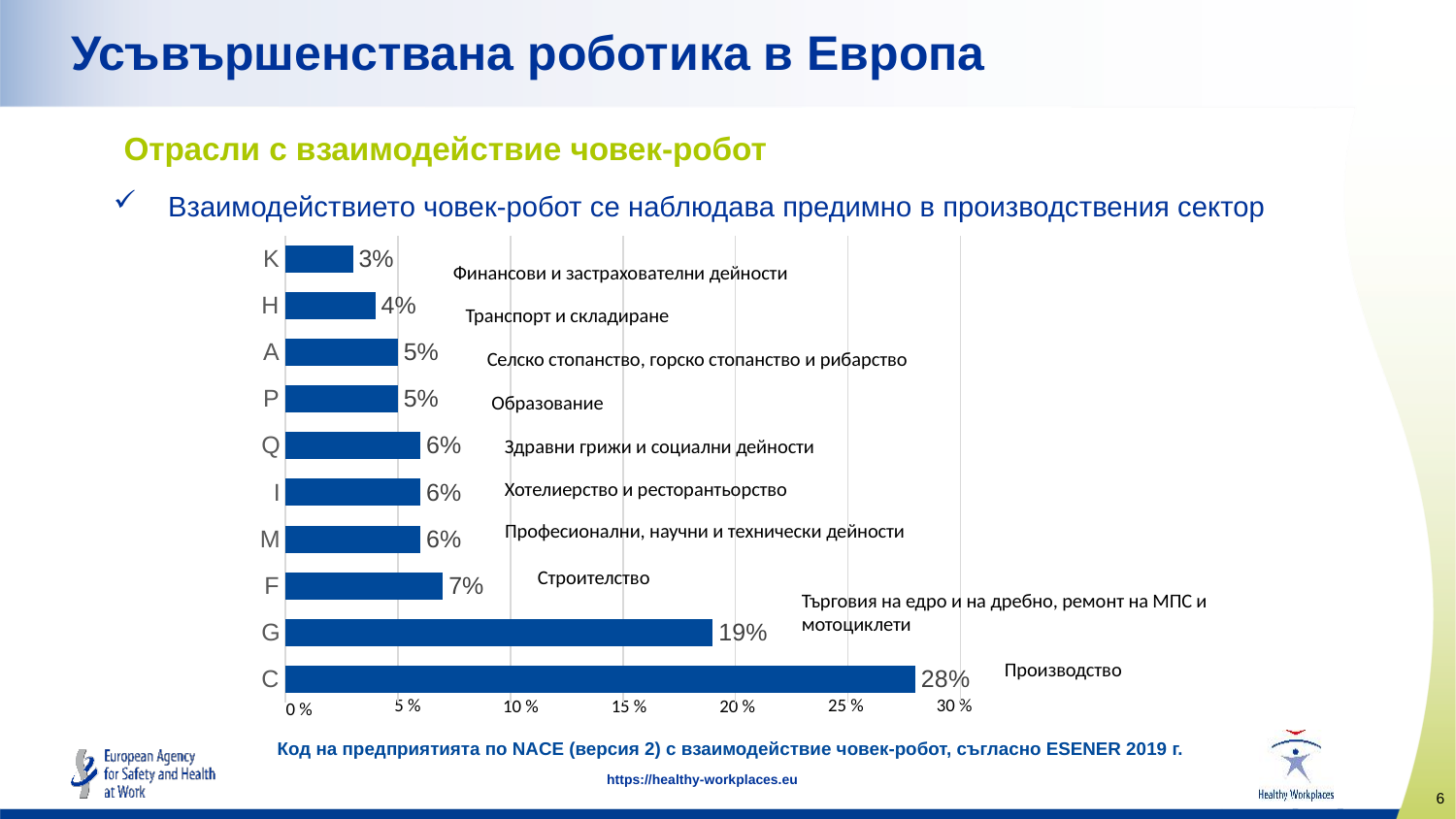

# Усъвършенствана роботика в Европа
Отрасли с взаимодействие човек-робот
Взаимодействието човек-робот се наблюдава предимно в производствения сектор

### Chart

| Category | Datenreihe 1 |
|---|---|
| K | 0.03 |
| H | 0.04 |
| A | 0.05 |
| P | 0.05 |
| Q | 0.06 |
| I | 0.06 |
| M | 0.06 |
| F | 0.07 |
| G | 0.19 |
| C | 0.28 |
Финансови и застрахователни дейности
Транспорт и складиране
Селско стопанство, горско стопанство и рибарство
Образование
Здравни грижи и социални дейности
Хотелиерство и ресторантьорство
Професионални, научни и технически дейности
Строителство
Търговия на едро и на дребно, ремонт на МПС и мотоциклети
Производство
25 %
30 %
5 %
20 %
10 %
15 %
0 %
Код на предприятията по NACE (версия 2) с взаимодействие човек-робот, съгласно ESENER 2019 г.